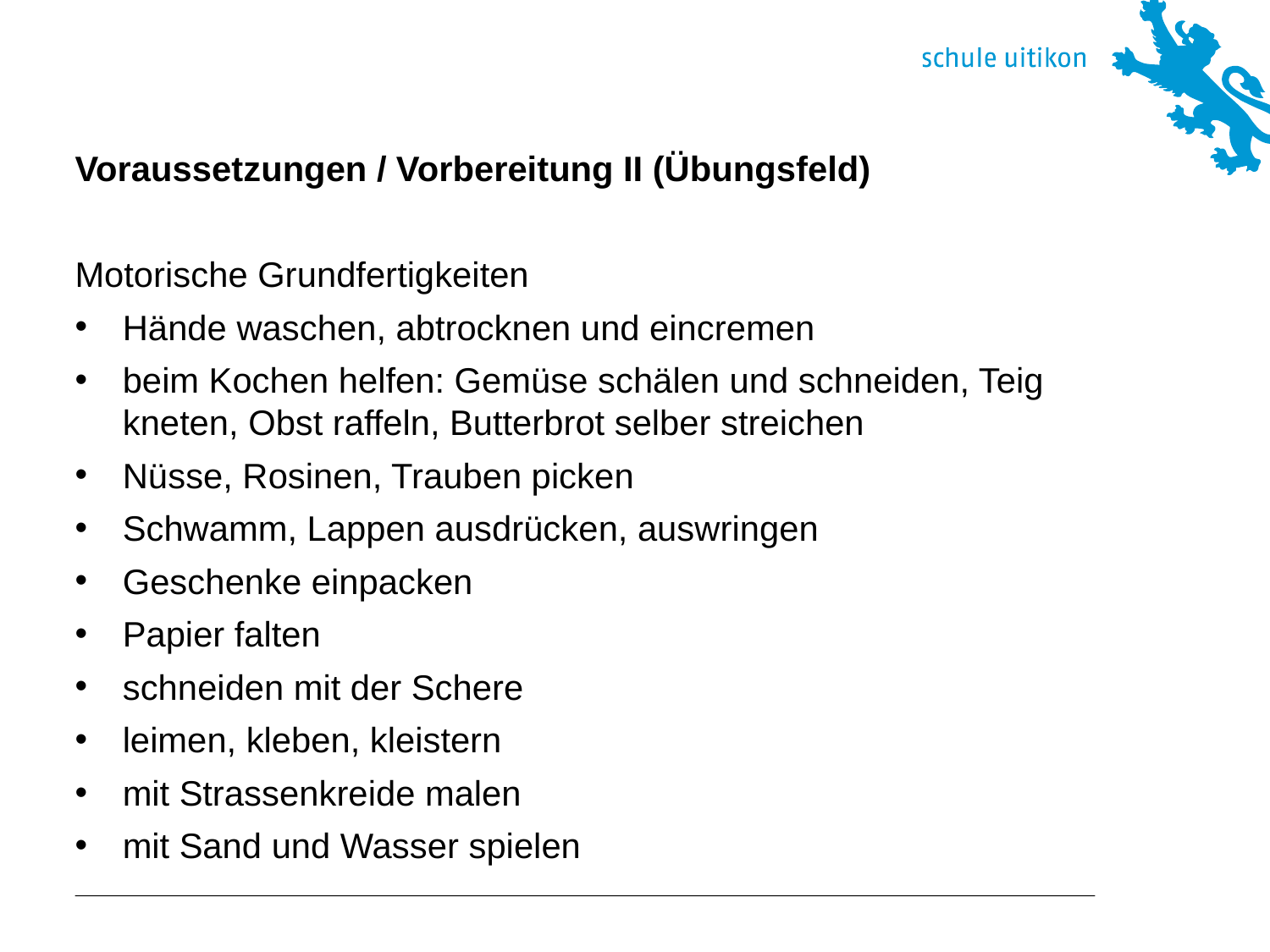

Voraussetzungen / Vorbereitung II (Übungsfeld)

Motorische Grundfertigkeiten
Hände waschen, abtrocknen und eincremen
beim Kochen helfen: Gemüse schälen und schneiden, Teig kneten, Obst raffeln, Butterbrot selber streichen
Nüsse, Rosinen, Trauben picken
Schwamm, Lappen ausdrücken, auswringen
Geschenke einpacken
Papier falten
schneiden mit der Schere
leimen, kleben, kleistern
mit Strassenkreide malen
mit Sand und Wasser spielen